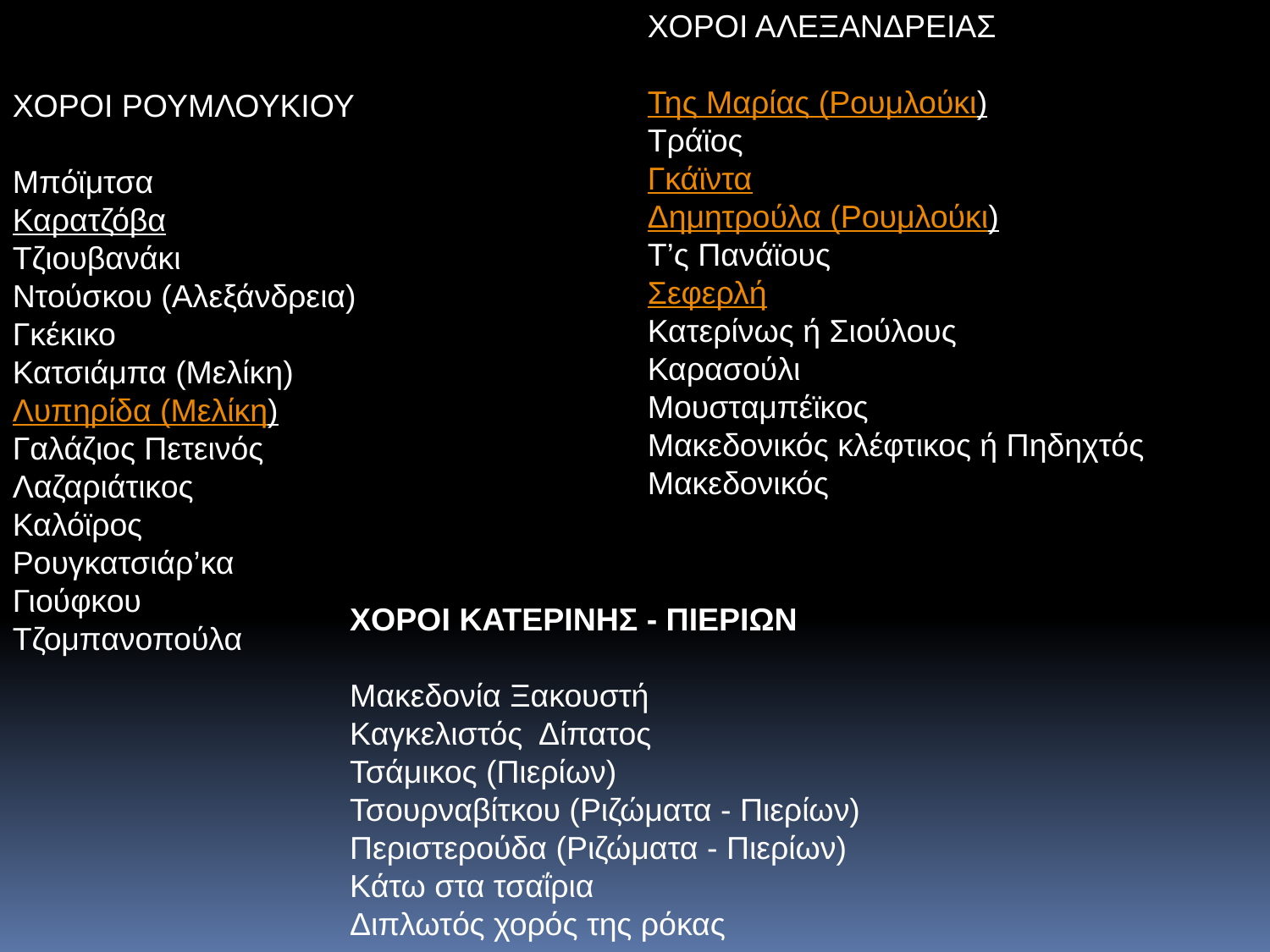

ΧΟΡΟΙ ΑΛΕΞΑΝΔΡΕΙΑΣ
Της Μαρίας (Ρουμλούκι)
Τράϊος
Γκάϊντα
Δημητρούλα (Ρουμλούκι)
Τ’ς Πανάϊους
Σεφερλή
Κατερίνως ή Σιούλους
Καρασούλι
Μουσταμπέϊκος
Μακεδονικός κλέφτικος ή Πηδηχτός Μακεδονικός
ΧΟΡΟΙ ΡΟΥΜΛΟΥΚΙΟΥ
Μπόϊμτσα
Καρατζόβα
Τζιουβανάκι
Ντούσκου (Αλεξάνδρεια)
Γκέκικο
Κατσιάμπα (Μελίκη)
Λυπηρίδα (Μελίκη)
Γαλάζιος Πετεινός
Λαζαριάτικος
Καλόϊρος
Ρουγκατσιάρ’κα
Γιούφκου
Τζομπανοπούλα
ΧΟΡΟΙ ΚΑΤΕΡΙΝΗΣ - ΠΙΕΡΙΩΝ
Μακεδονία Ξακουστή
Καγκελιστός  Δίπατος
Τσάμικος (Πιερίων)
Τσουρναβίτκου (Ριζώματα - Πιερίων)
Περιστερούδα (Ριζώματα - Πιερίων)
Κάτω στα τσαΐρια
Διπλωτός χορός της ρόκας